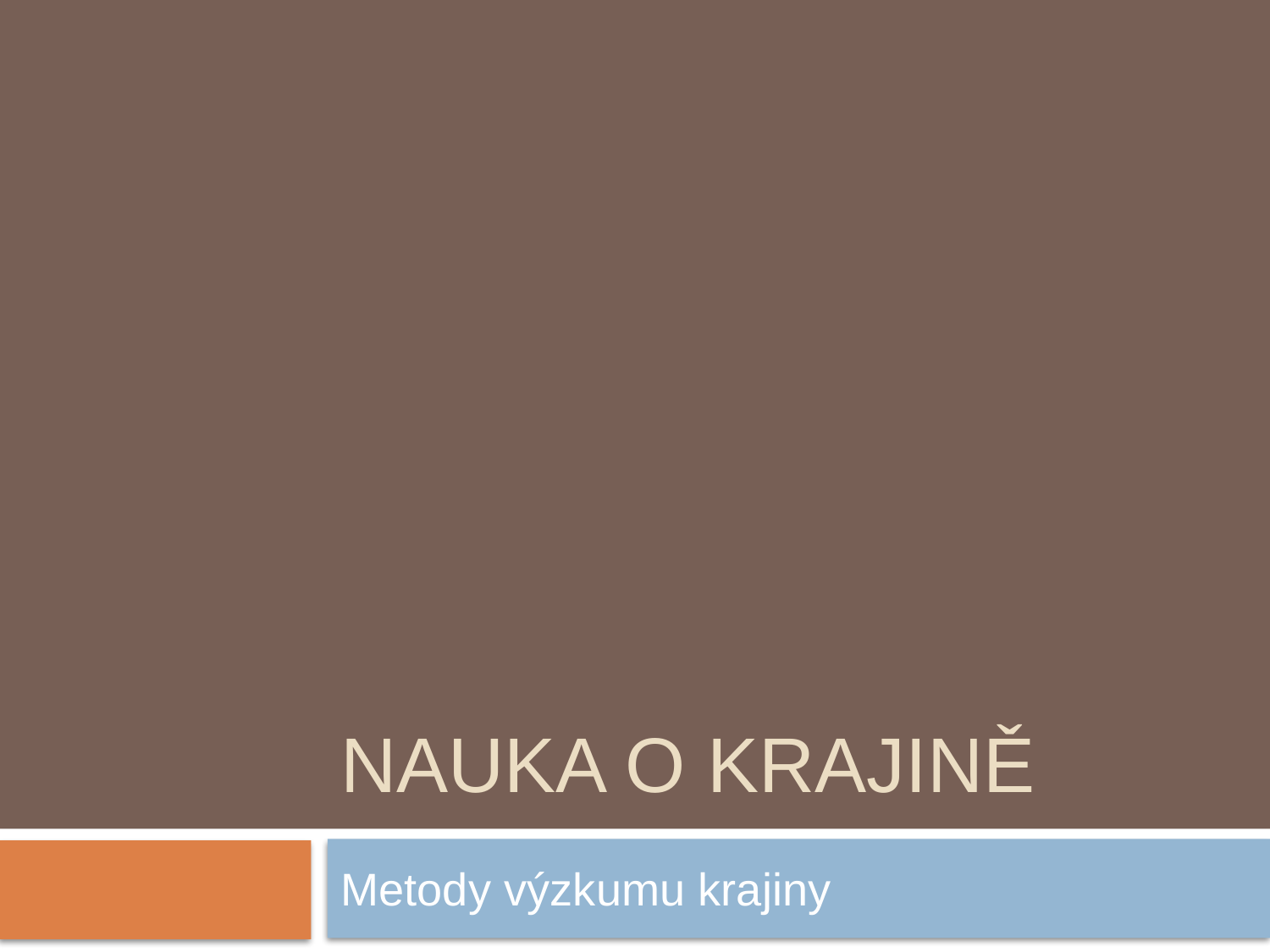

# Nauka o krajině
Metody výzkumu krajiny